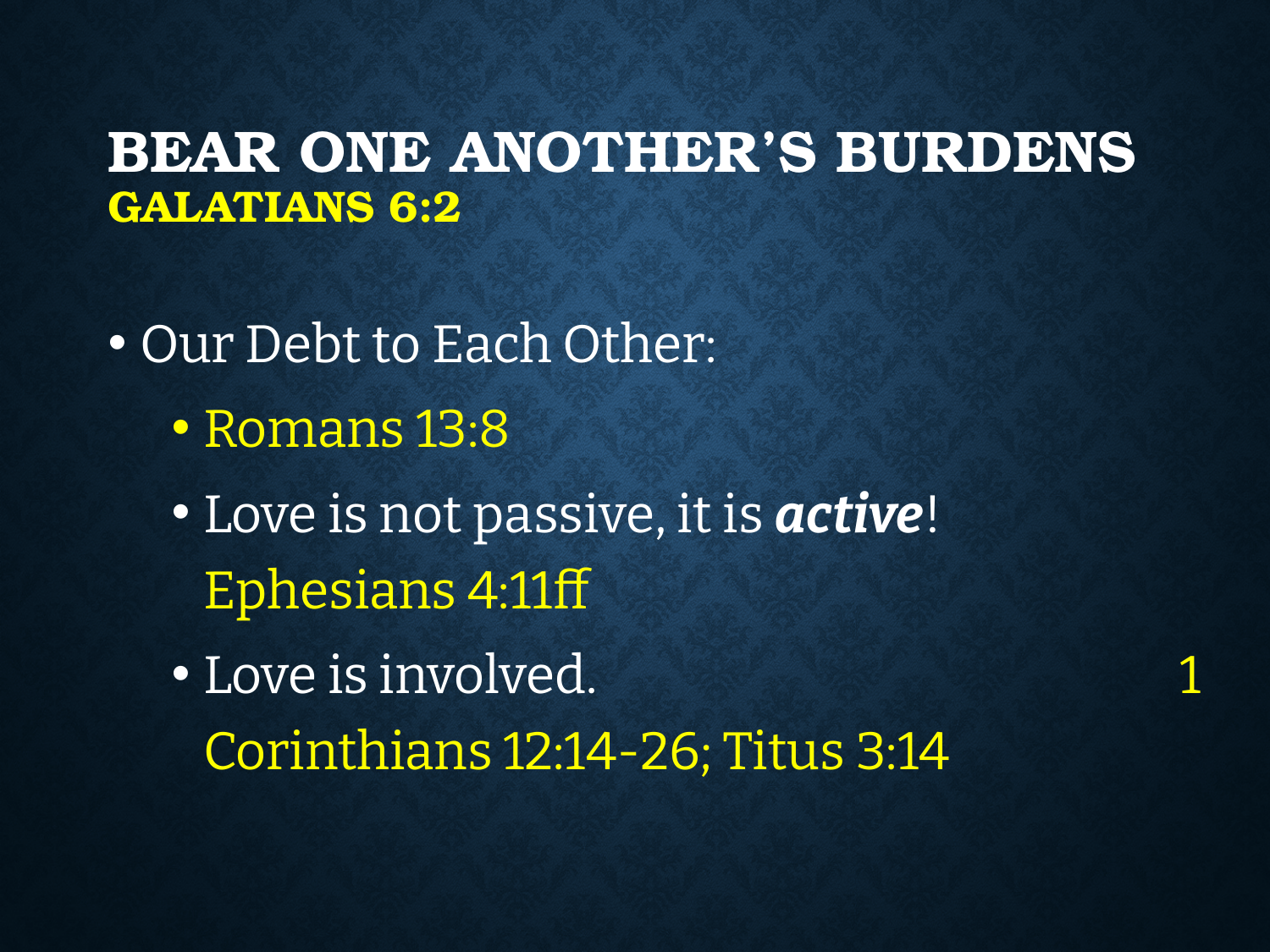

# Bear one another’s burdens Galatians 6:2
Our Debt to Each Other:
Romans 13:8
Love is not passive, it is active!              Ephesians 4:11ff
Love is involved.                                                       1 Corinthians 12:14-26; Titus 3:14